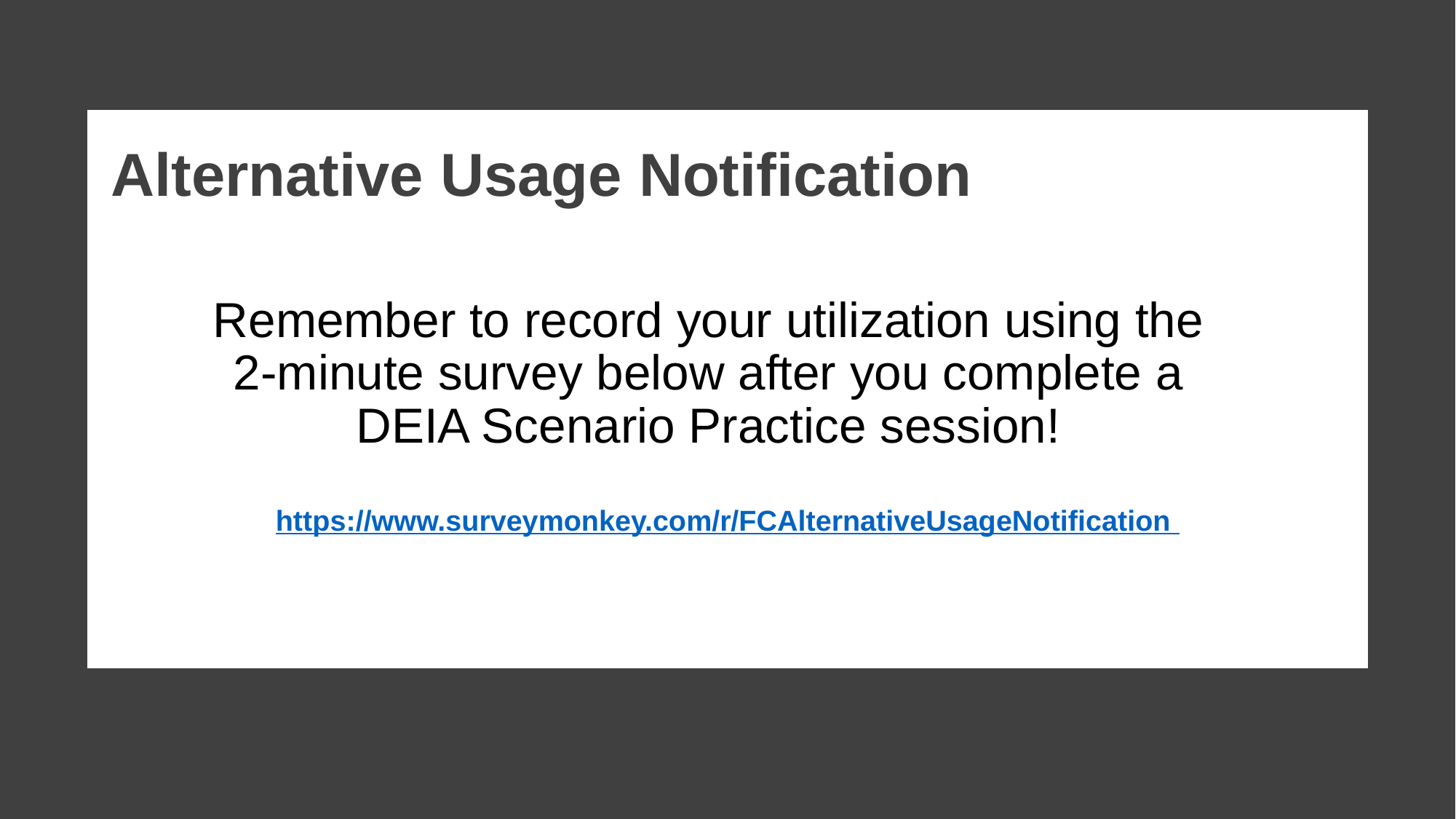

Alternative Usage Notification
# Remember to record your utilization using the 2-minute survey below after you complete a DEIA Scenario Practice session!

https://www.surveymonkey.com/r/FCAlternativeUsageNotification